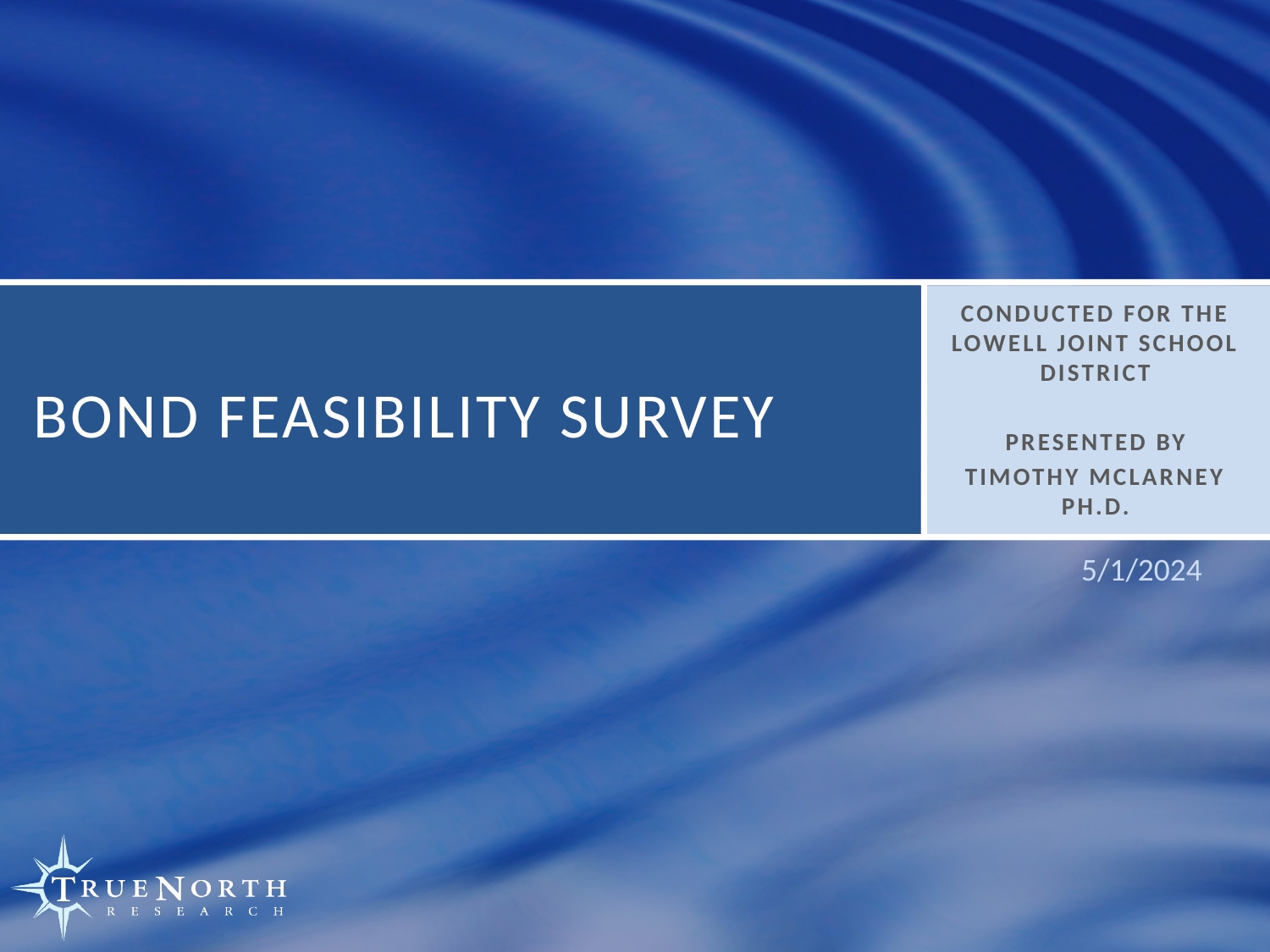

Conducted for the
Lowell Joint School District

Presented By
Timothy McLarney Ph.D.
# Bond Feasibility Survey